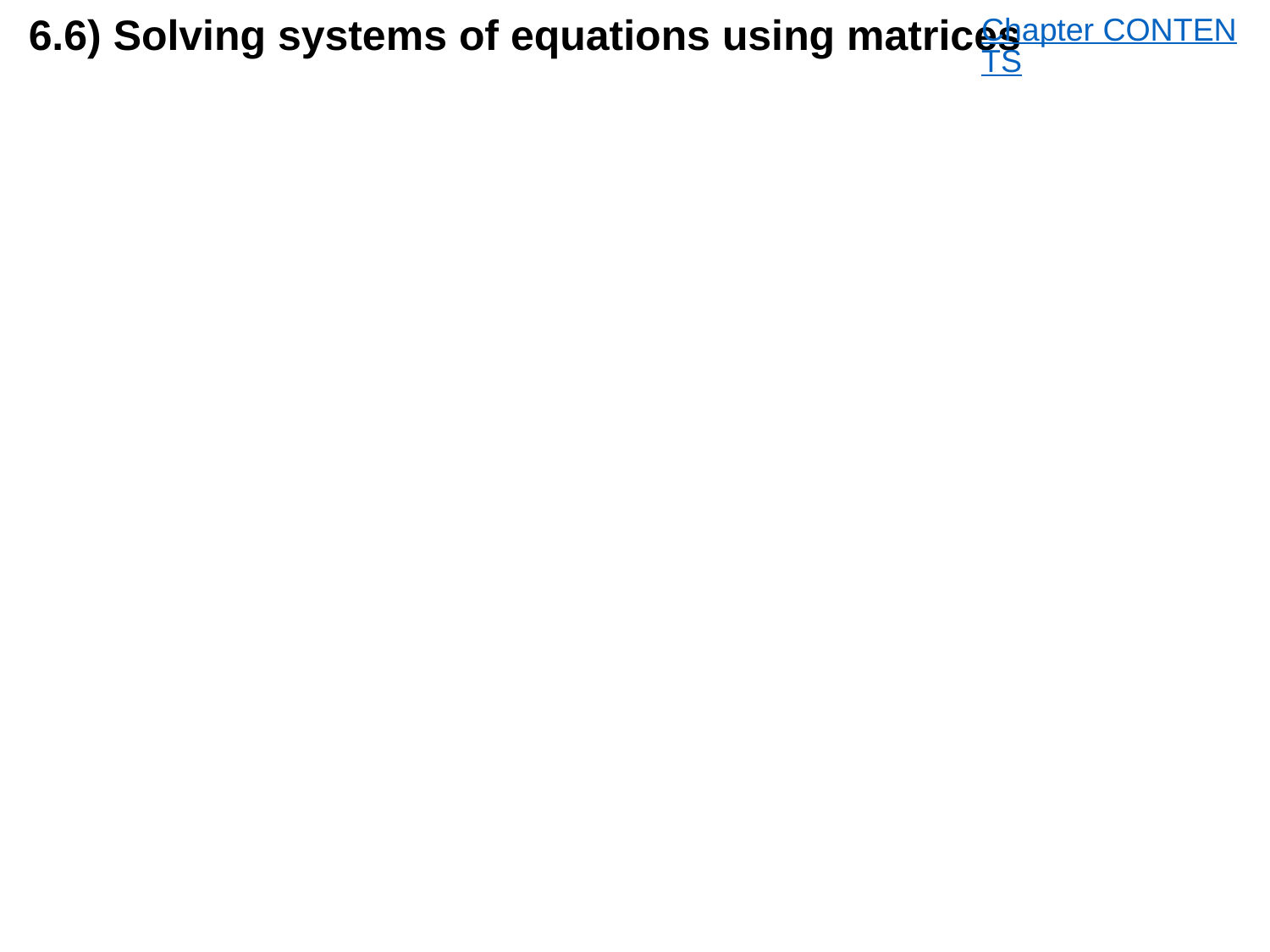

# 6.6) Solving systems of equations using matrices
Chapter CONTENTS